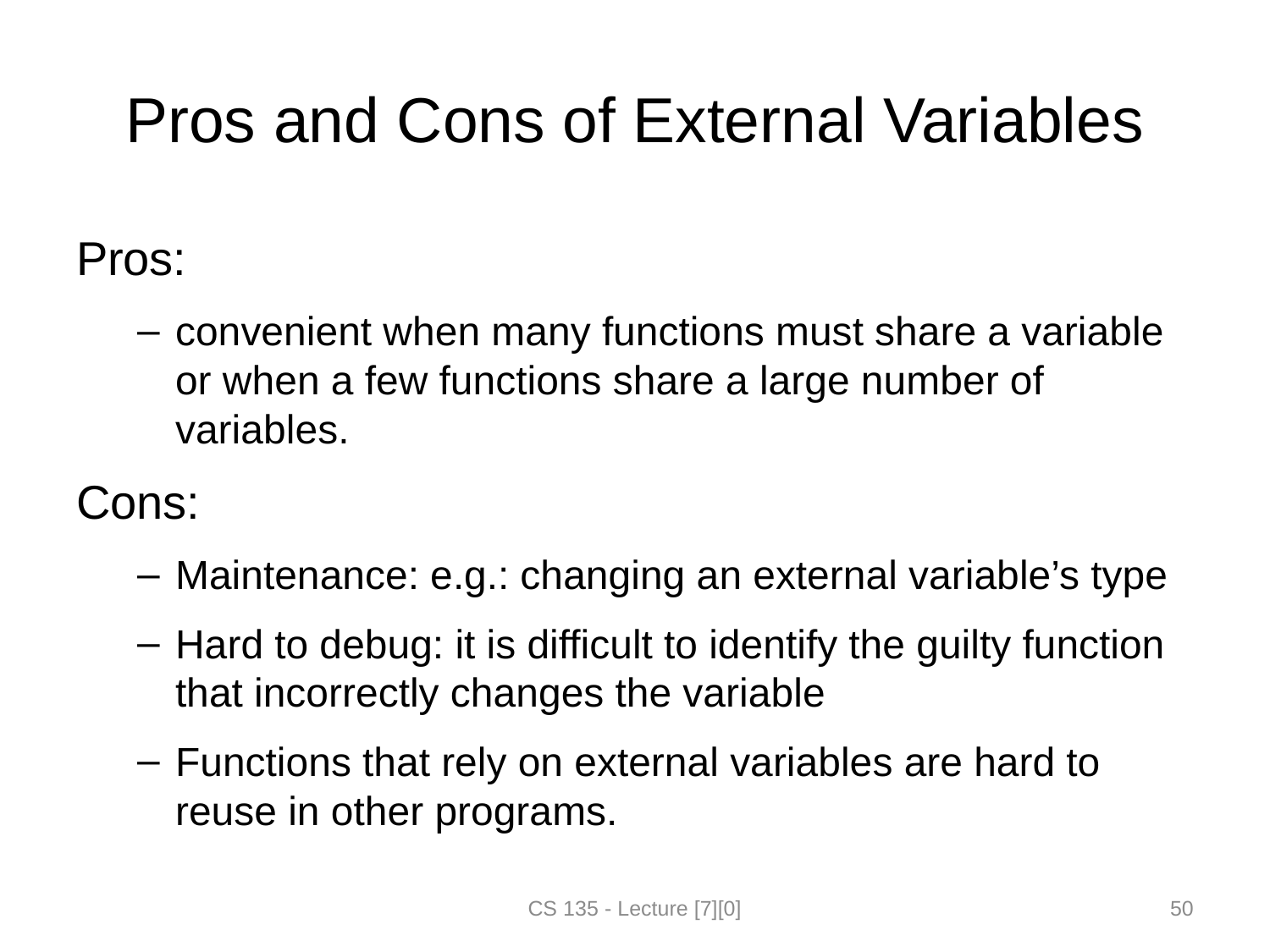

# Pros and Cons of External Variables
Pros:
convenient when many functions must share a variable or when a few functions share a large number of variables.
Cons:
Maintenance: e.g.: changing an external variable’s type
Hard to debug: it is difficult to identify the guilty function that incorrectly changes the variable
Functions that rely on external variables are hard to reuse in other programs.
CS 135 - Lecture [7][0]
50